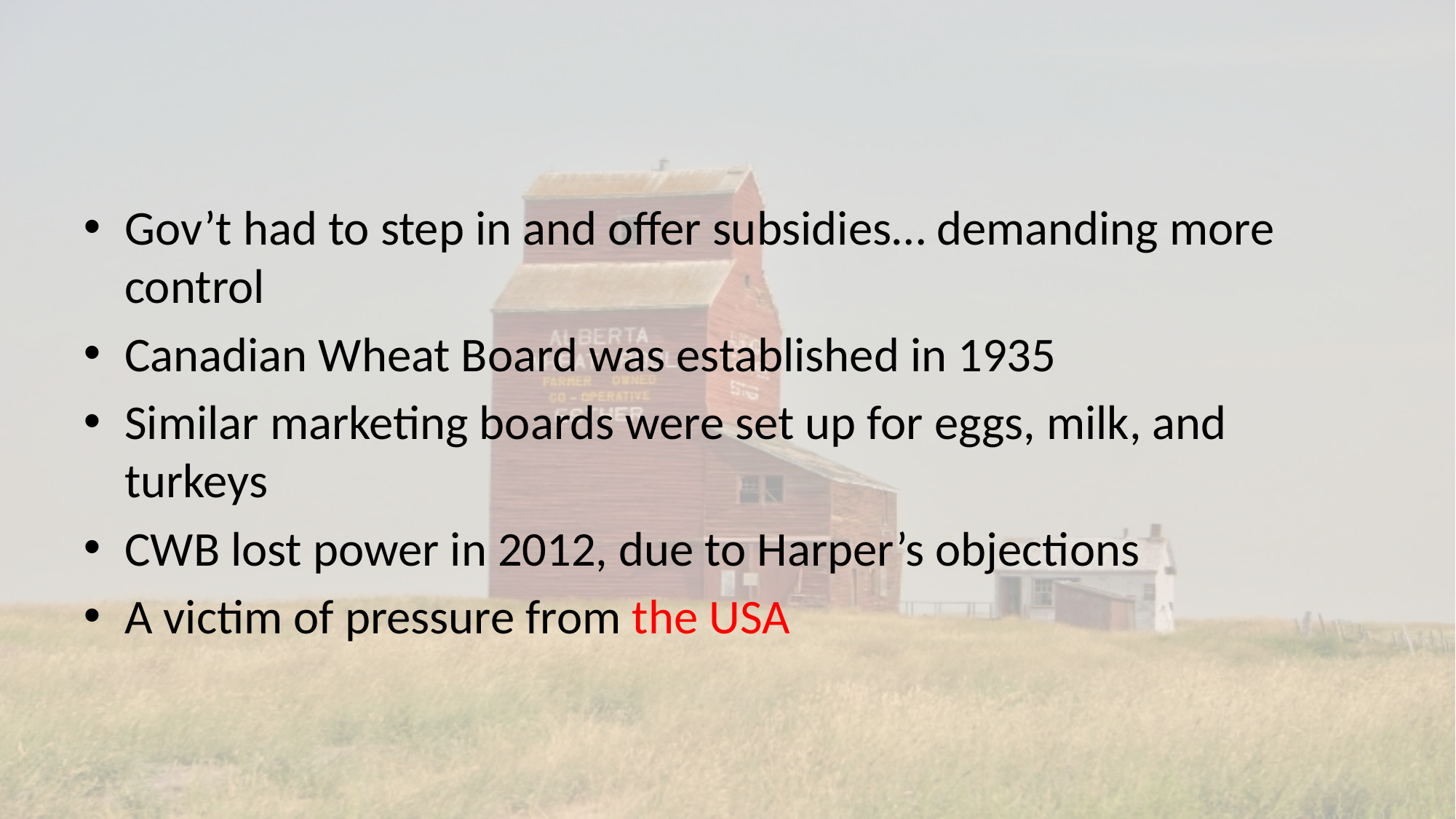

#
Gov’t had to step in and offer subsidies… demanding more control
Canadian Wheat Board was established in 1935
Similar marketing boards were set up for eggs, milk, and turkeys
CWB lost power in 2012, due to Harper’s objections
A victim of pressure from the USA